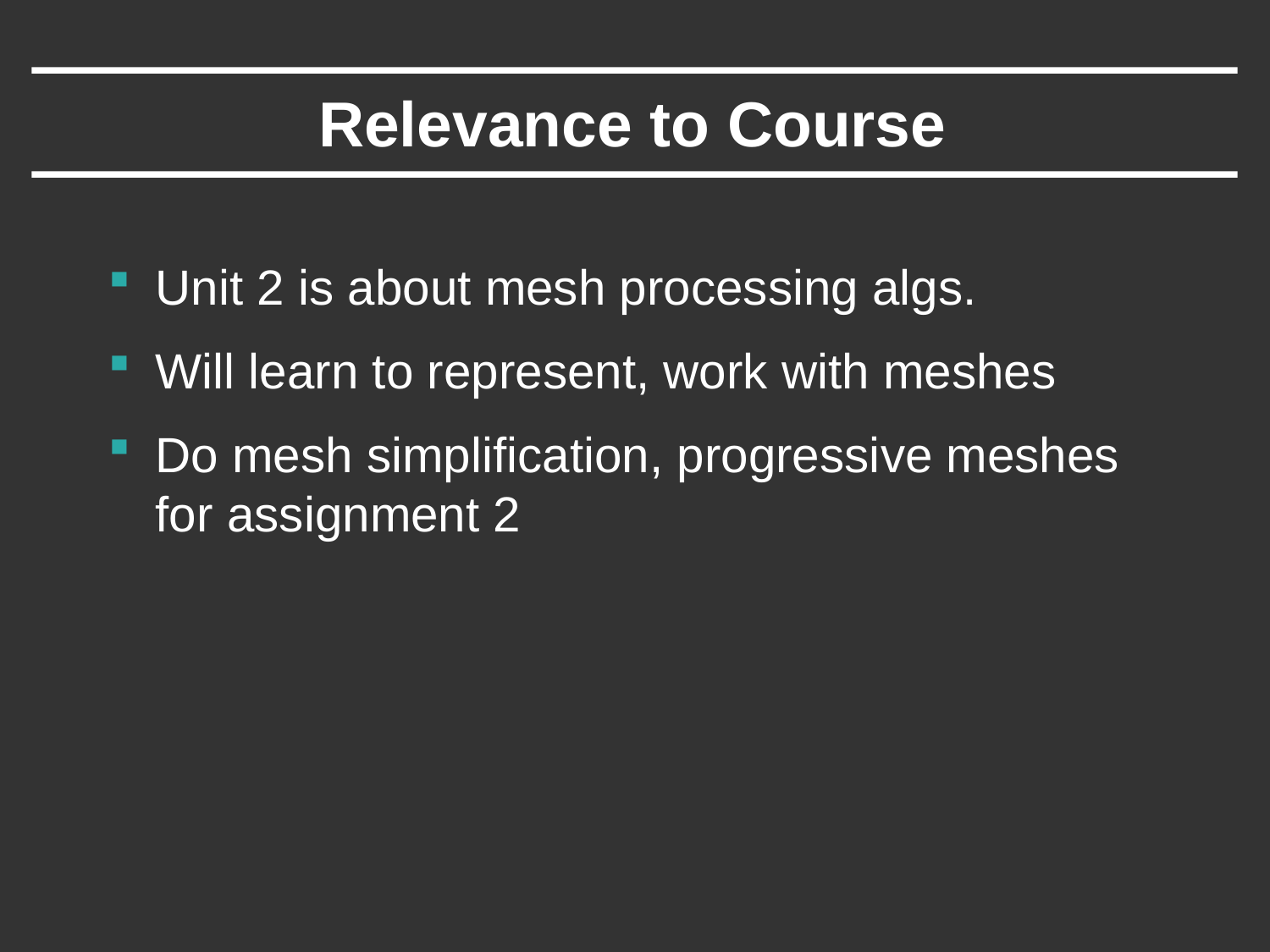

# Relevance to Course
Unit 2 is about mesh processing algs.
Will learn to represent, work with meshes
Do mesh simplification, progressive meshes for assignment 2